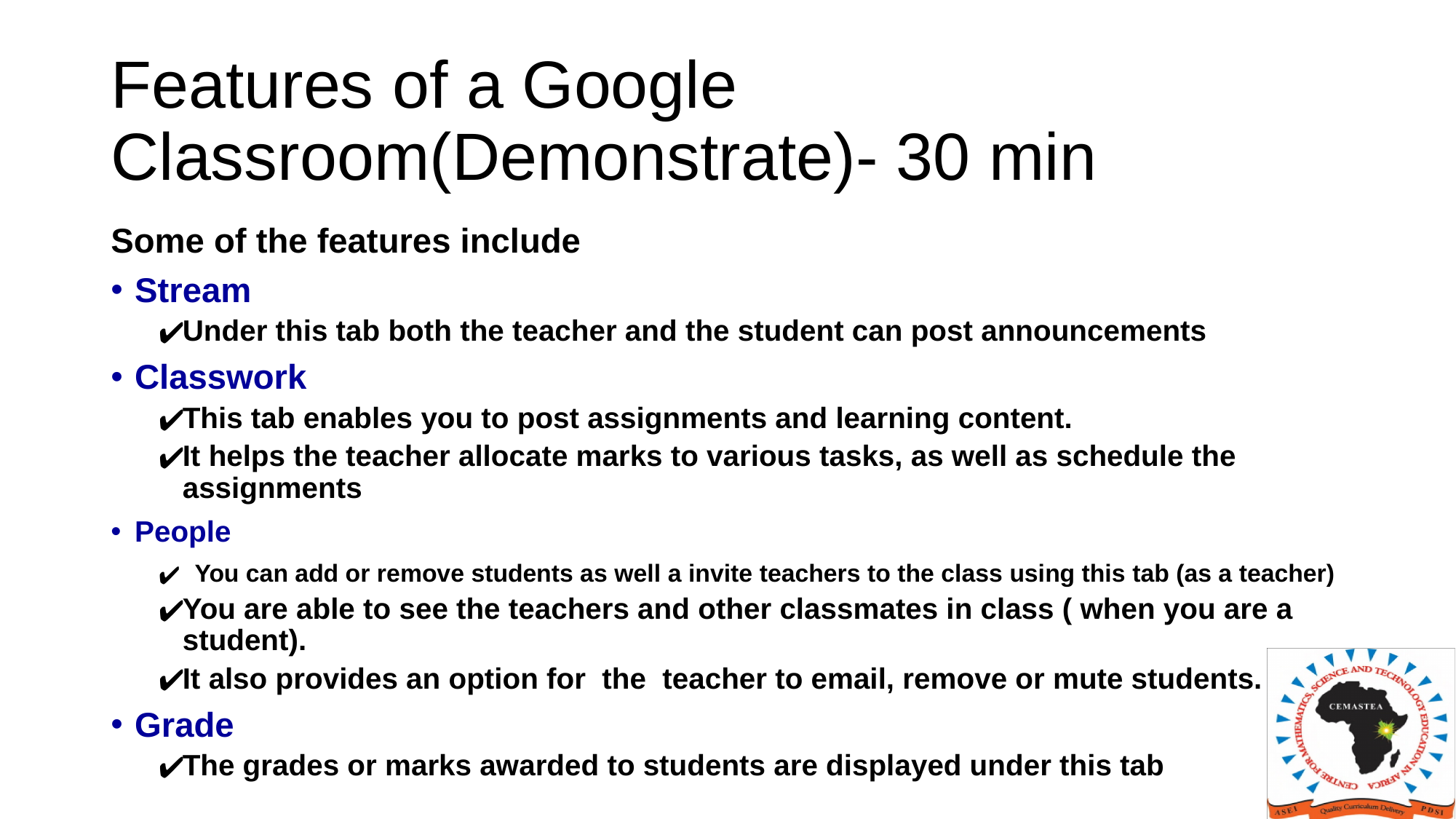

# Features of a Google Classroom(Demonstrate)- 30 min
Some of the features include
Stream
Under this tab both the teacher and the student can post announcements
Classwork
This tab enables you to post assignments and learning content.
It helps the teacher allocate marks to various tasks, as well as schedule the assignments
People
You can add or remove students as well a invite teachers to the class using this tab (as a teacher)
You are able to see the teachers and other classmates in class ( when you are a student).
It also provides an option for  the  teacher to email, remove or mute students.
Grade
The grades or marks awarded to students are displayed under this tab